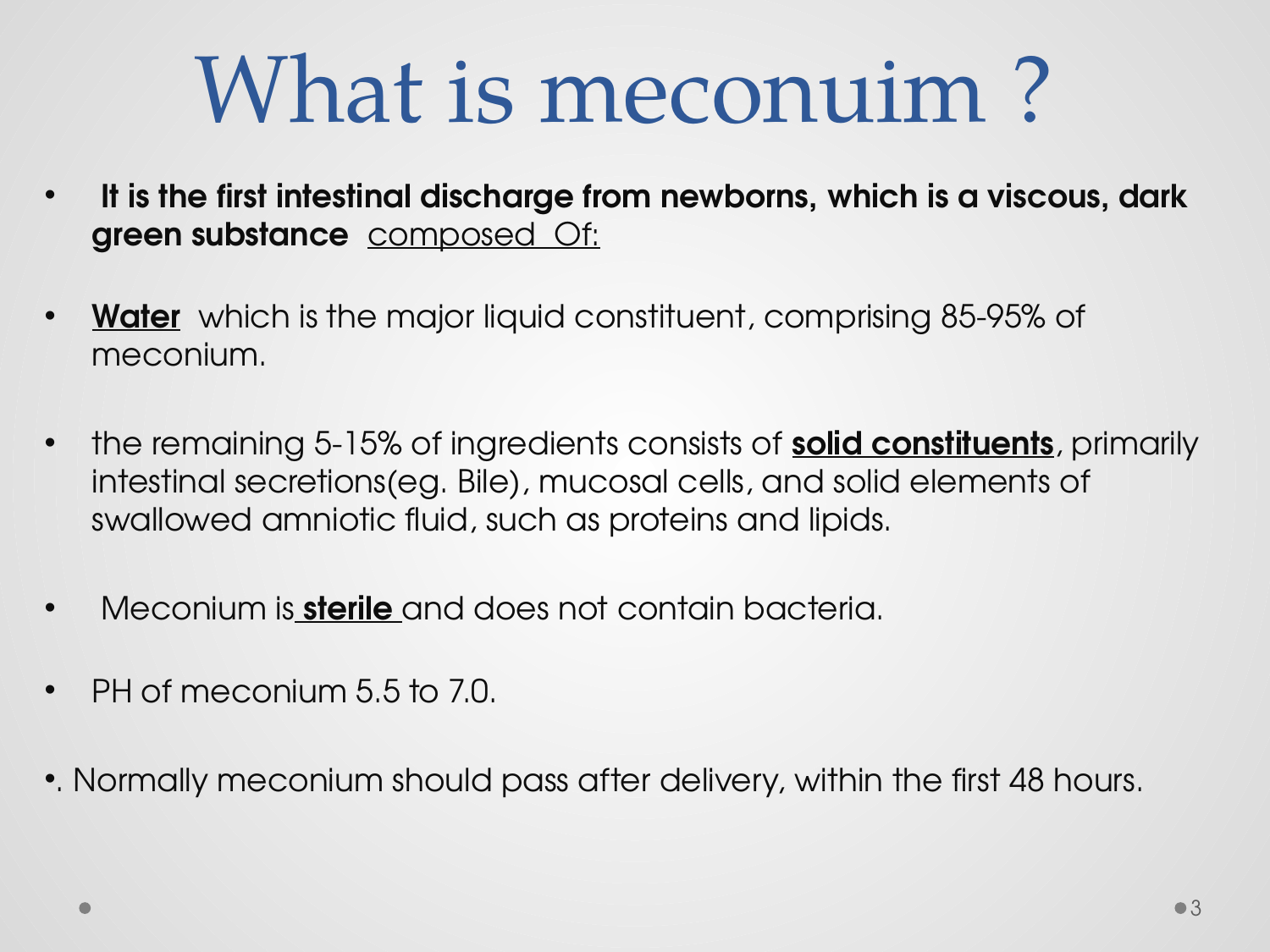

# What is meconuim ?
 It is the first intestinal discharge from newborns, which is a viscous, dark green substance  composed  Of:
Water  which is the major liquid constituent, comprising 85-95% of meconium.

the remaining 5-15% of ingredients consists of solid constituents, primarily intestinal secretions(eg. Bile), mucosal cells, and solid elements of swallowed amniotic fluid, such as proteins and lipids.

 Meconium is sterile and does not contain bacteria.
PH of meconium 5.5 to 7.0.

. Normally meconium should pass after delivery, within the first 48 hours.

3